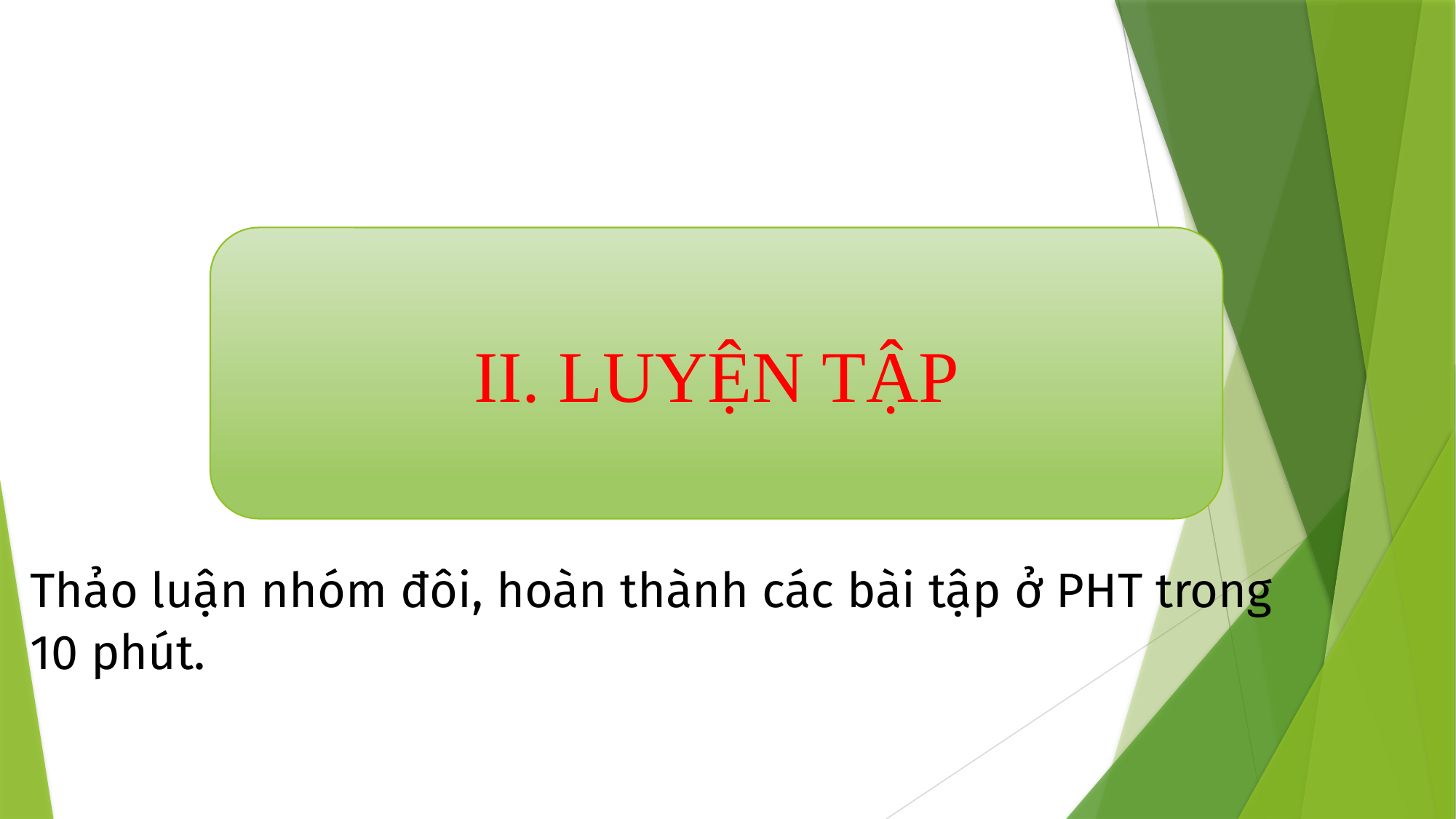

II. LUYỆN TẬP
Thảo luận nhóm đôi, hoàn thành các bài tập ở PHT trong 10 phút.